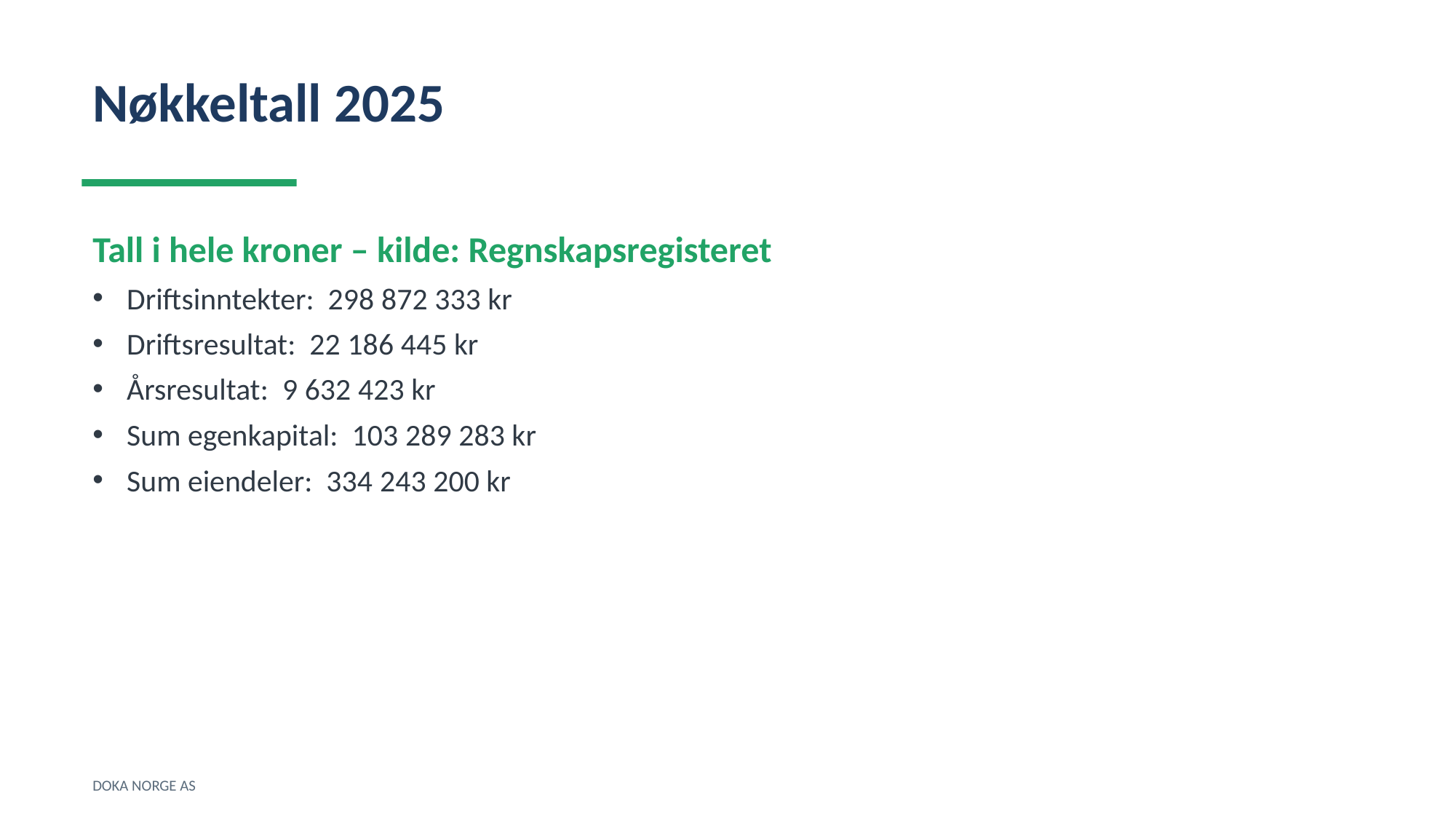

Nøkkeltall 2025

Tall i hele kroner – kilde: Regnskapsregisteret
Driftsinntekter:  298 872 333 kr
Driftsresultat:  22 186 445 kr
Årsresultat:  9 632 423 kr
Sum egenkapital:  103 289 283 kr
Sum eiendeler:  334 243 200 kr
DOKA NORGE AS